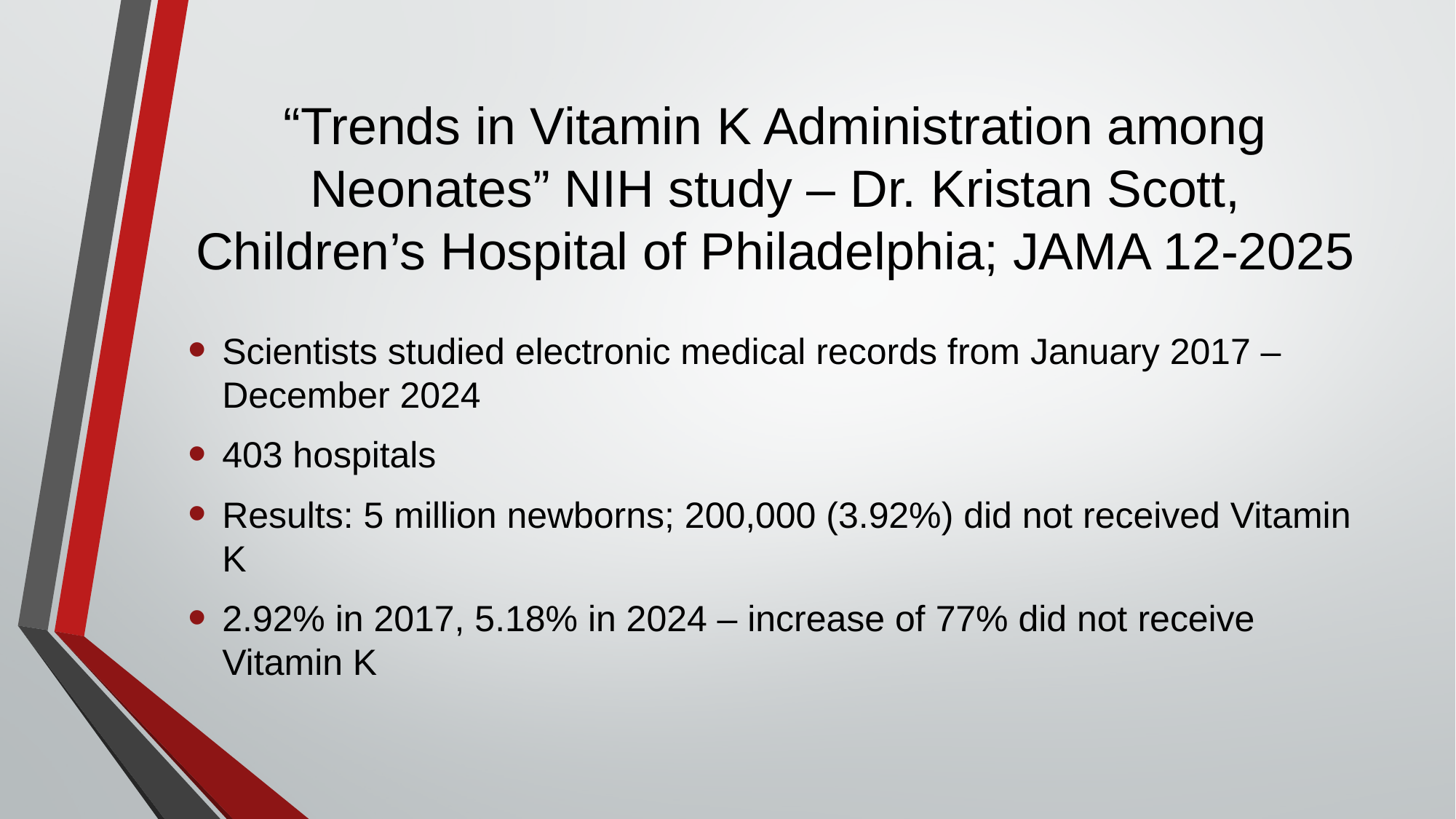

# “Trends in Vitamin K Administration among Neonates” NIH study – Dr. Kristan Scott, Children’s Hospital of Philadelphia; JAMA 12-2025
Scientists studied electronic medical records from January 2017 – December 2024
403 hospitals
Results: 5 million newborns; 200,000 (3.92%) did not received Vitamin K
2.92% in 2017, 5.18% in 2024 – increase of 77% did not receive Vitamin K